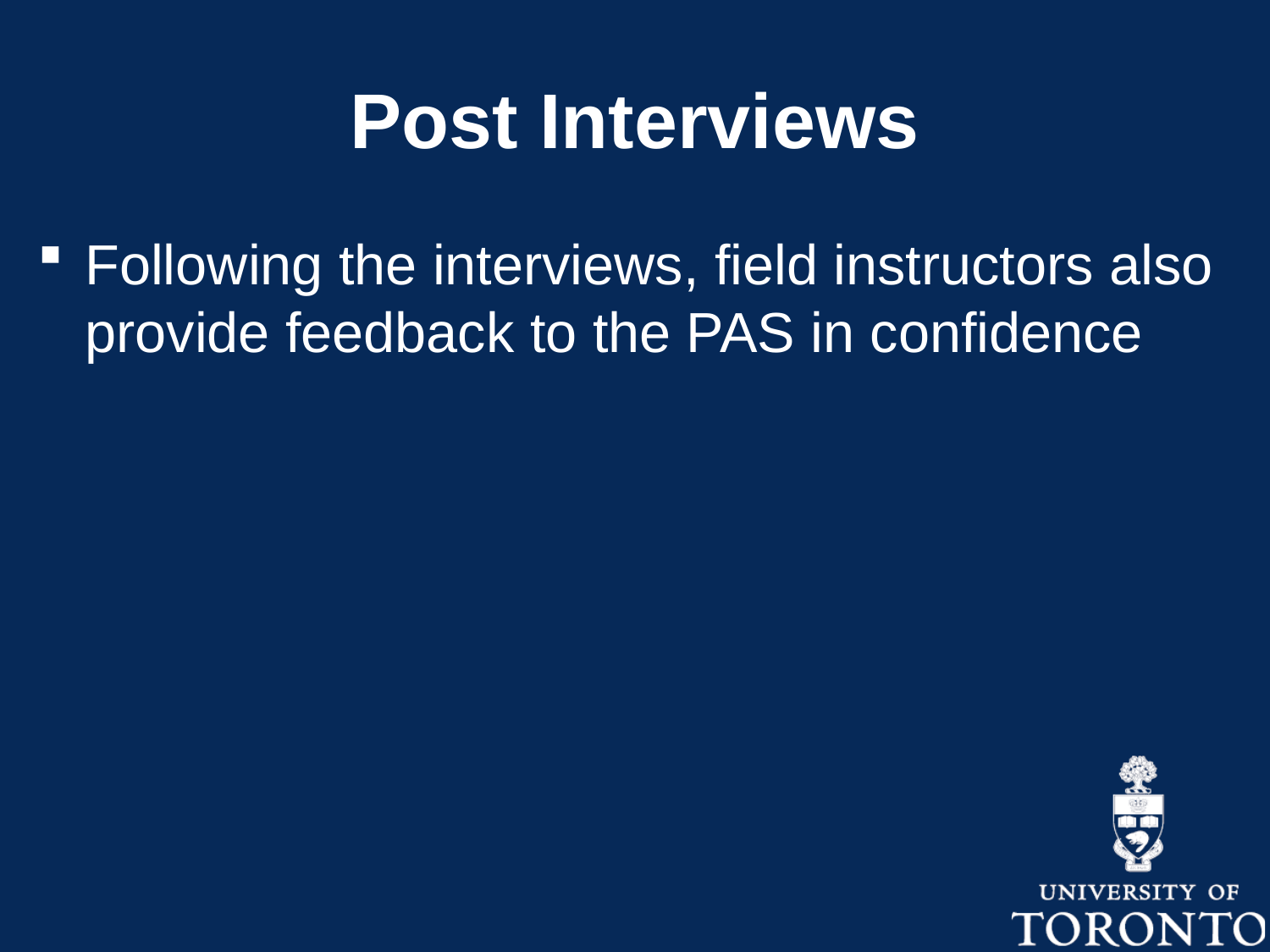

# Post Interviews
Following the interviews, field instructors also provide feedback to the PAS in confidence